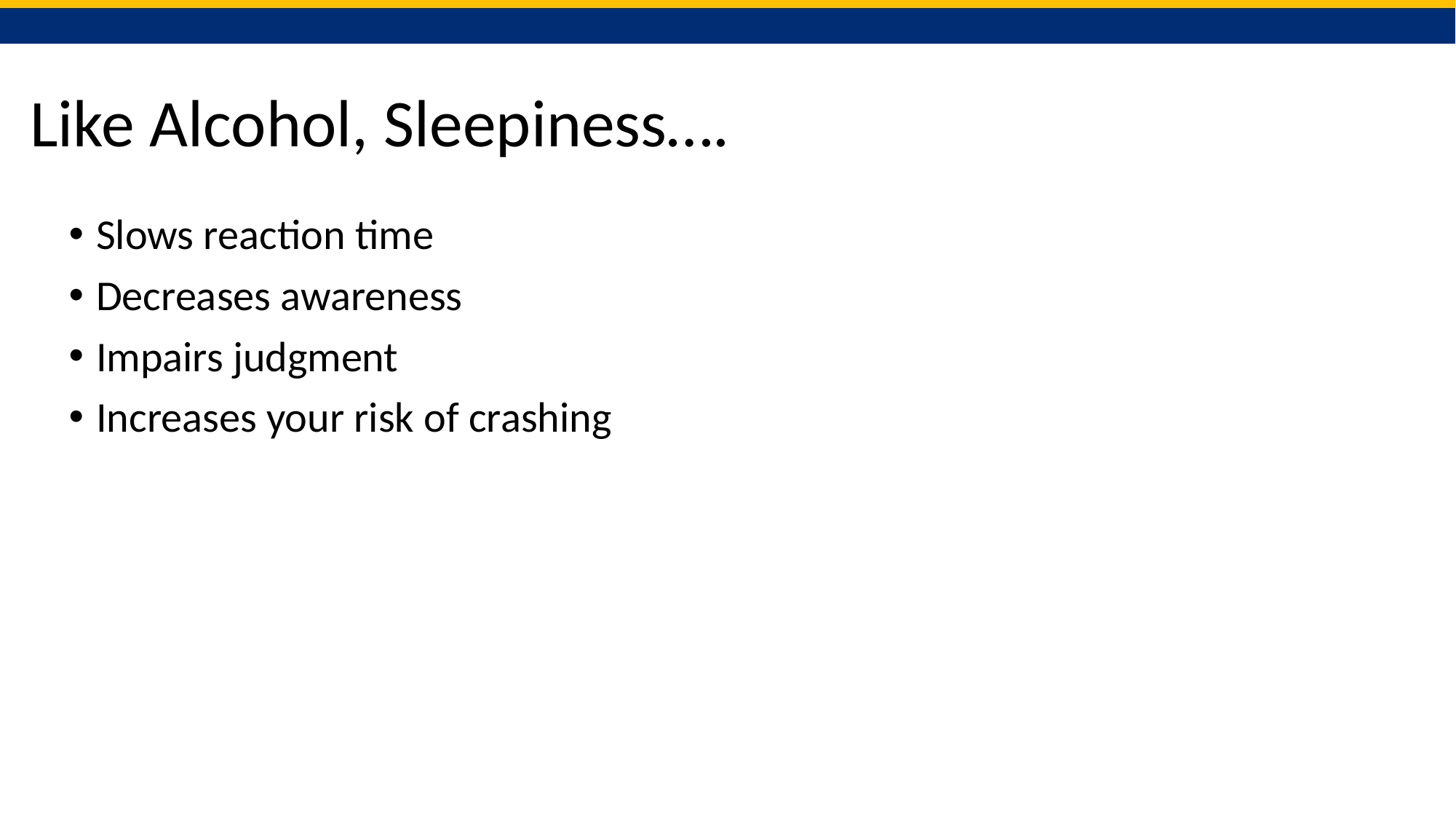

# Like Alcohol, Sleepiness….
Slows reaction time
Decreases awareness
Impairs judgment
Increases your risk of crashing